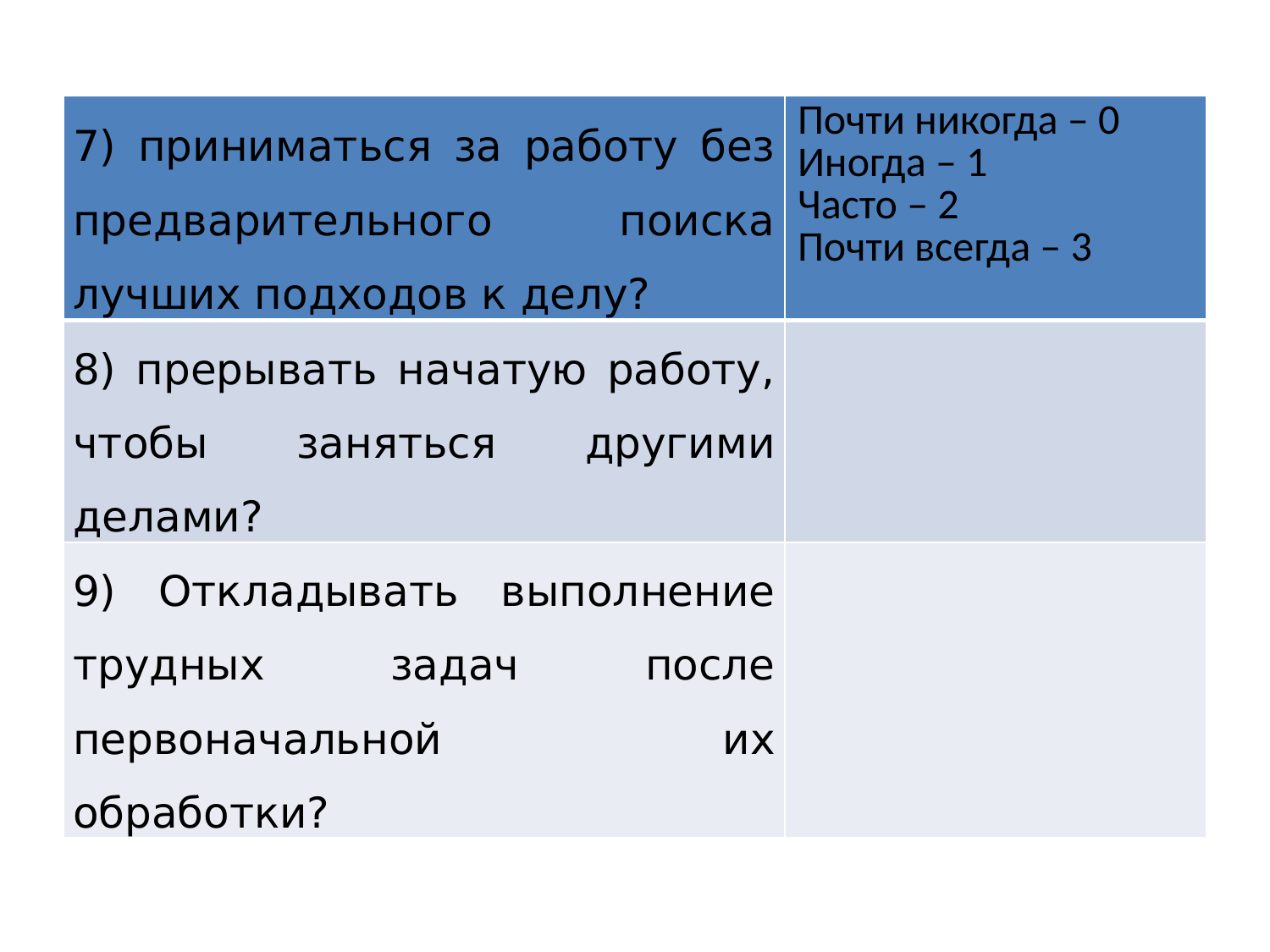

| 7) приниматься за работу без предварительного поиска лучших подходов к делу? | Почти никогда – 0 Иногда – 1 Часто – 2 Почти всегда – 3 |
| --- | --- |
| 8) прерывать начатую работу, чтобы заняться другими делами? |  |
| 9) Откладывать выполнение трудных задач после первоначальной их обработки? |  |